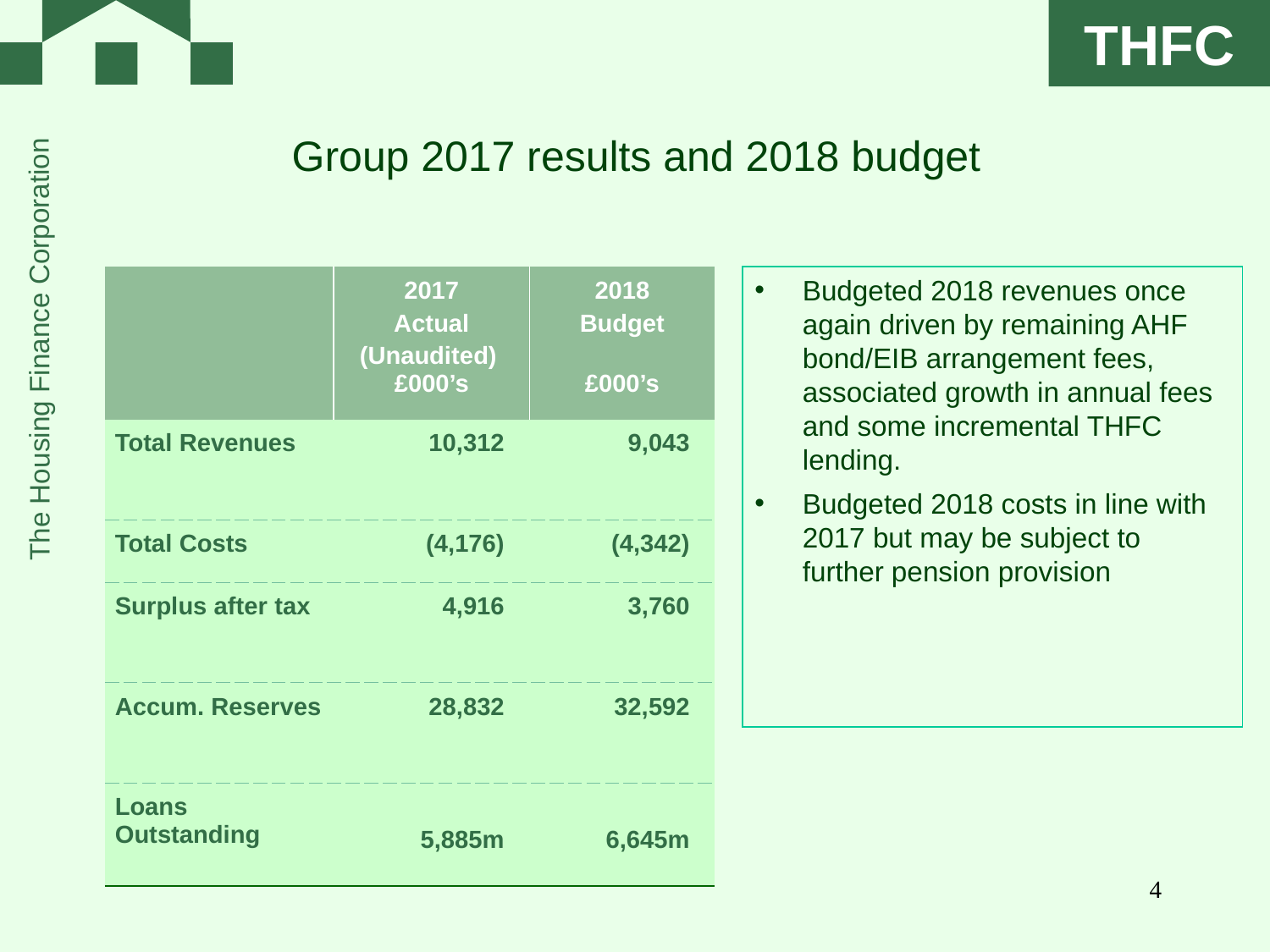

# Group 2017 results and 2018 budget
|  | 2017 Actual (Unaudited) £000’s | 2018 Budget £000’s |
| --- | --- | --- |
| Total Revenues | 10,312 | 9,043 |
| Total Costs | (4,176) | (4,342) |
| Surplus after tax | 4,916 | 3,760 |
| Accum. Reserves | 28,832 | 32,592 |
| Loans Outstanding | 5,885m | 6,645m |
Budgeted 2018 revenues once again driven by remaining AHF bond/EIB arrangement fees, associated growth in annual fees and some incremental THFC lending.
Budgeted 2018 costs in line with 2017 but may be subject to further pension provision

4